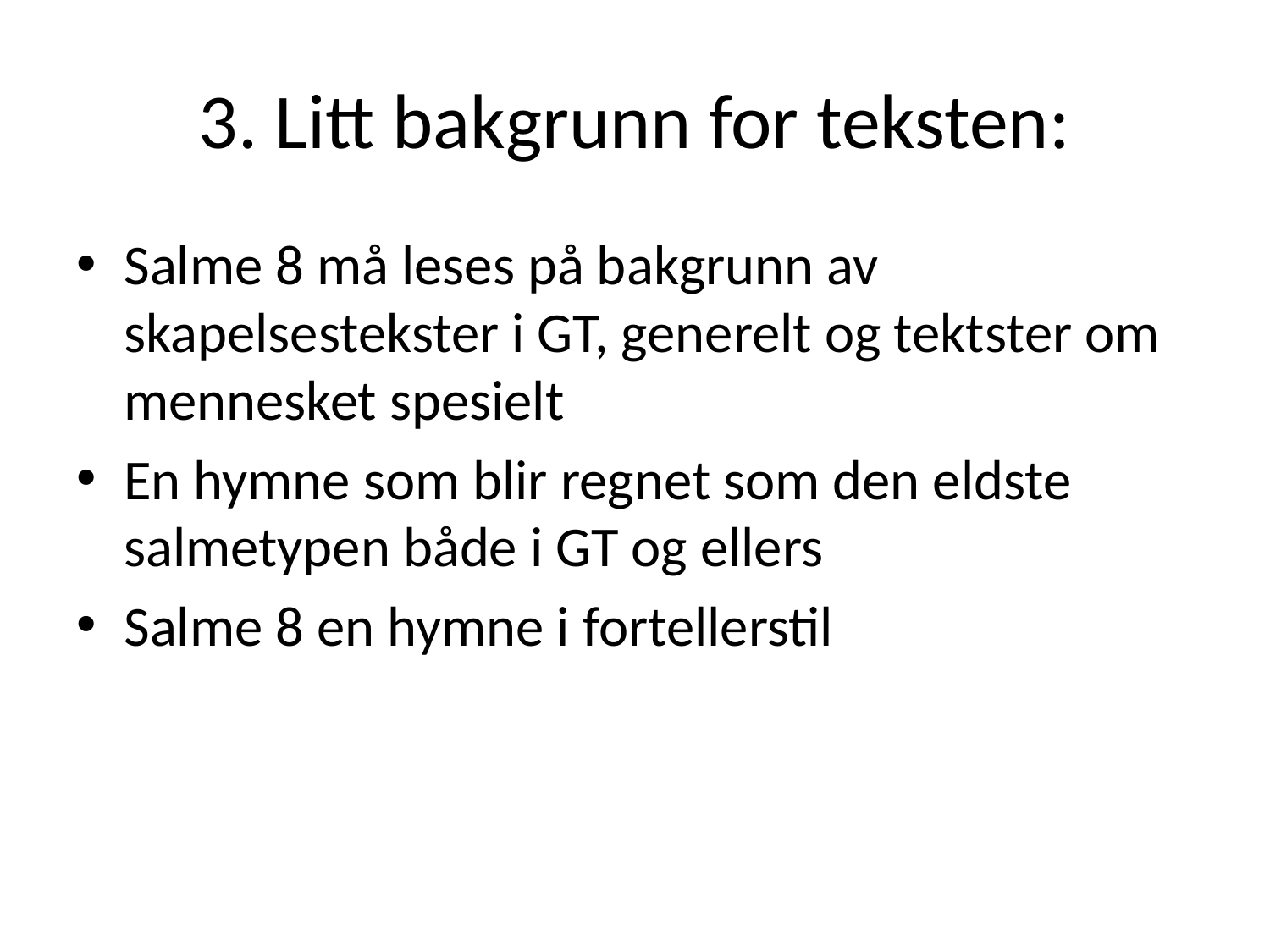

# 3. Litt bakgrunn for teksten:
Salme 8 må leses på bakgrunn av skapelsestekster i GT, generelt og tektster om mennesket spesielt
En hymne som blir regnet som den eldste salmetypen både i GT og ellers
Salme 8 en hymne i fortellerstil